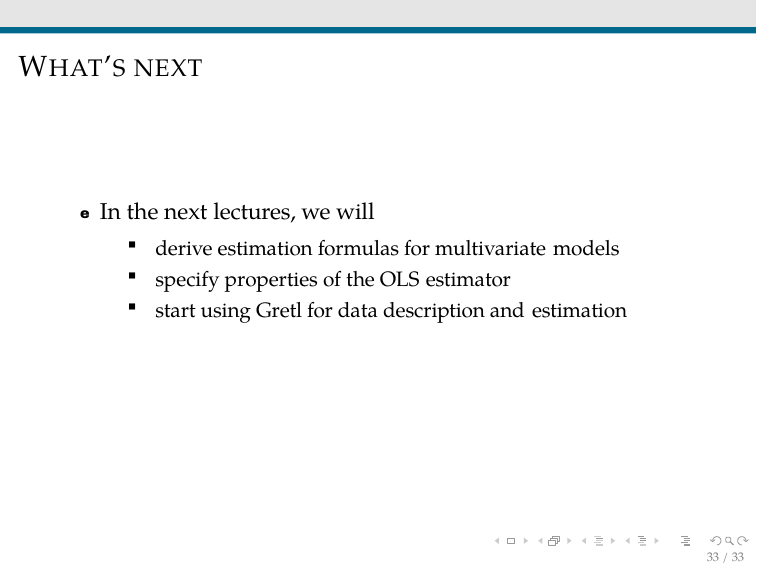

# WHAT’S NEXT
e In the next lectures, we will
derive estimation formulas for multivariate models
specify properties of the OLS estimator
start using Gretl for data description and estimation

33 / 33